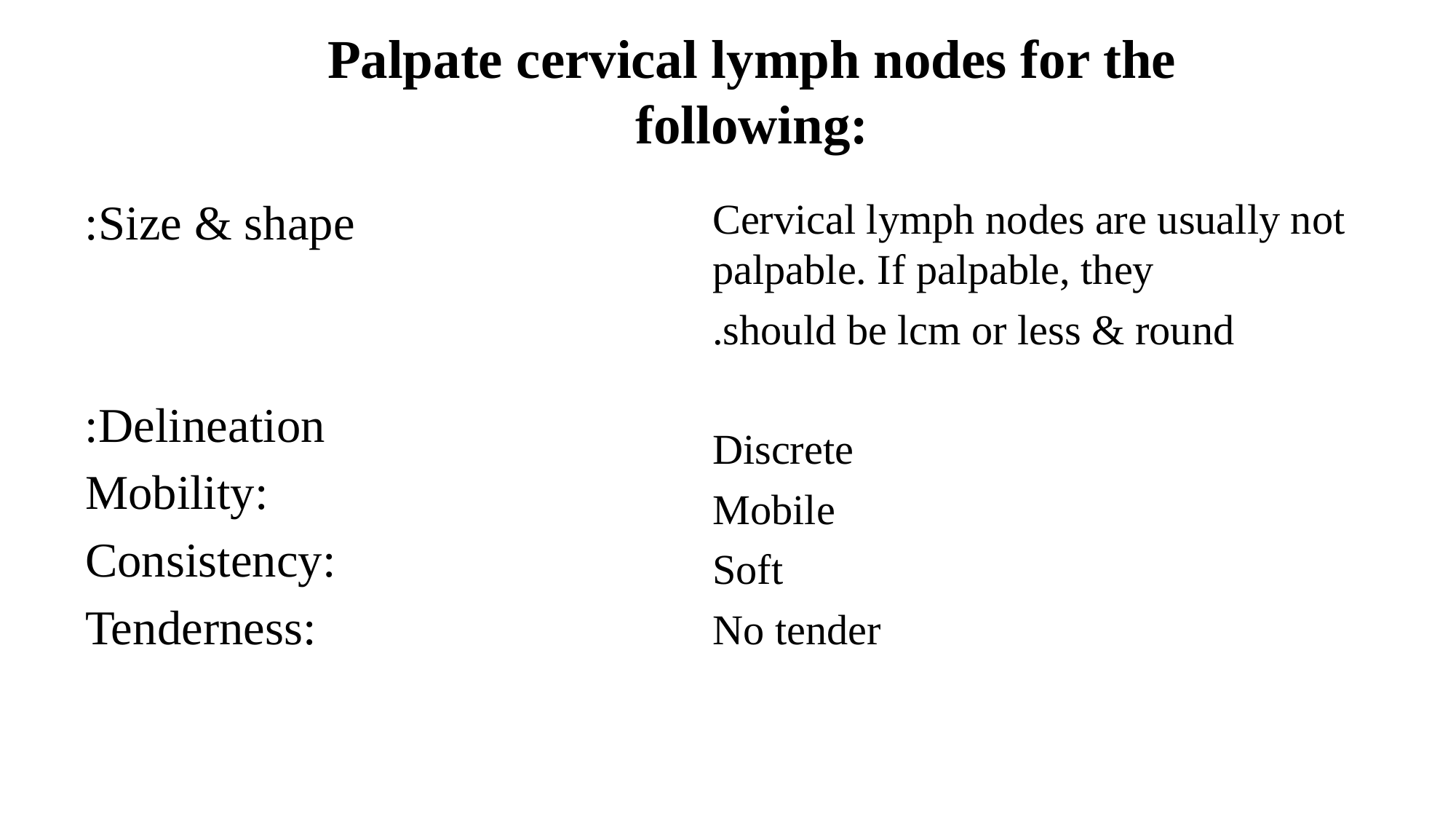

# Palpate cervical lymph nodes for the following:
Size & shape:

Delineation:
:Mobility
:Consistency
:Tenderness
Cervical lymph nodes are usually not palpable. If palpable, they
should be lcm or less & round.

Discrete
Mobile
Soft
No tender